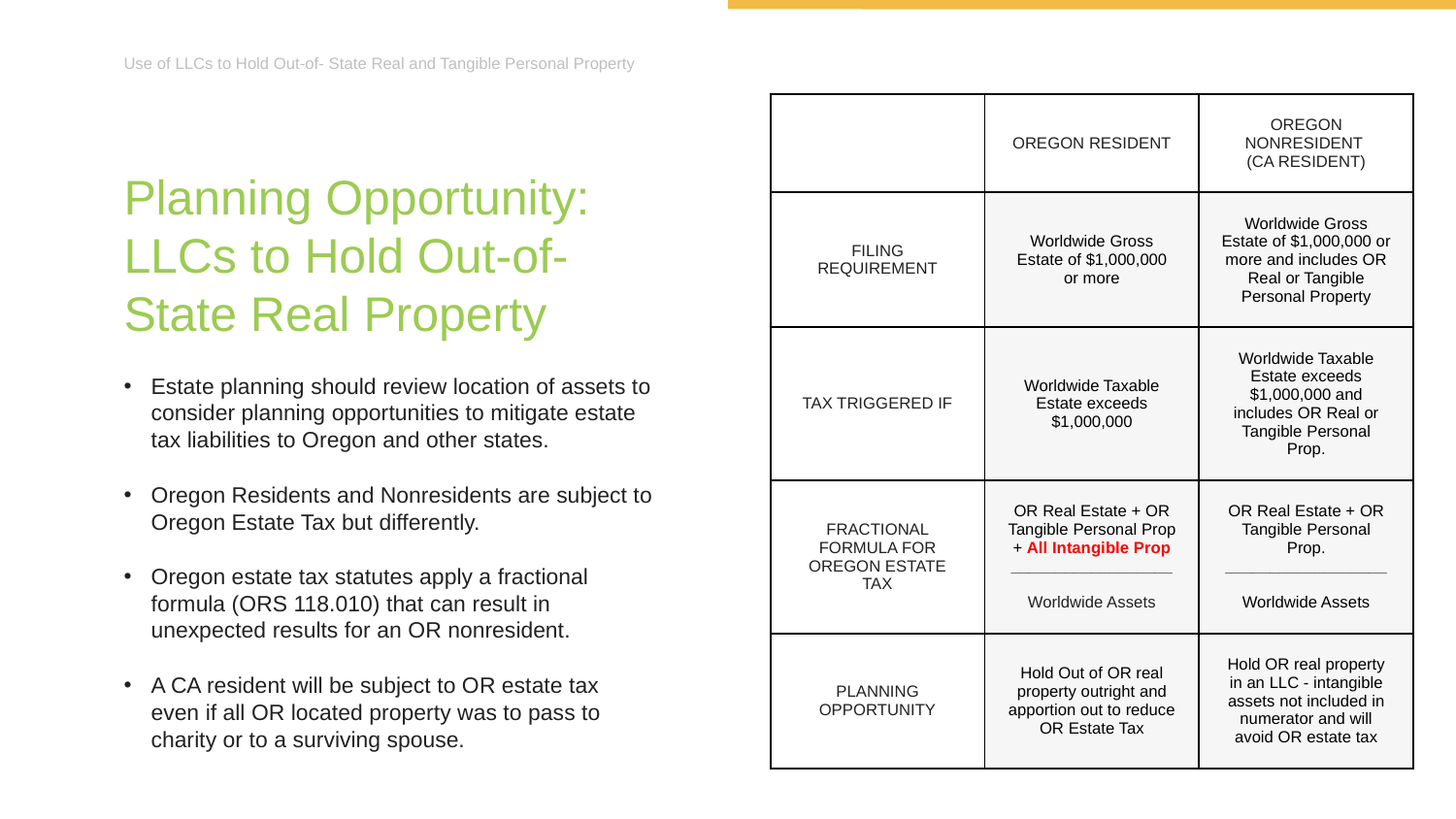

Use of LLCs to Hold Out-of- State Real and Tangible Personal Property
|  | OREGON RESIDENT | OREGON NONRESIDENT (CA RESIDENT) |
| --- | --- | --- |
| FILING REQUIREMENT | Worldwide Gross Estate of $1,000,000 or more | Worldwide Gross Estate of $1,000,000 or more and includes OR Real or Tangible Personal Property |
| TAX TRIGGERED IF | Worldwide Taxable Estate exceeds $1,000,000 | Worldwide Taxable Estate exceeds $1,000,000 and includes OR Real or Tangible Personal Prop. |
| FRACTIONAL FORMULA FOR OREGON ESTATE TAX | OR Real Estate + OR Tangible Personal Prop + All Intangible Prop \_\_\_\_\_\_\_\_\_\_\_\_\_\_\_\_\_\_ Worldwide Assets | OR Real Estate + OR Tangible Personal Prop. \_\_\_\_\_\_\_\_\_\_\_\_\_\_\_\_\_\_ Worldwide Assets |
| PLANNING OPPORTUNITY | Hold Out of OR real property outright and apportion out to reduce OR Estate Tax | Hold OR real property in an LLC - intangible assets not included in numerator and will avoid OR estate tax |
Planning Opportunity: LLCs to Hold Out-of-State Real Property
Estate planning should review location of assets to consider planning opportunities to mitigate estate tax liabilities to Oregon and other states.
Oregon Residents and Nonresidents are subject to Oregon Estate Tax but differently.
Oregon estate tax statutes apply a fractional formula (ORS 118.010) that can result in unexpected results for an OR nonresident.
A CA resident will be subject to OR estate tax even if all OR located property was to pass to charity or to a surviving spouse.